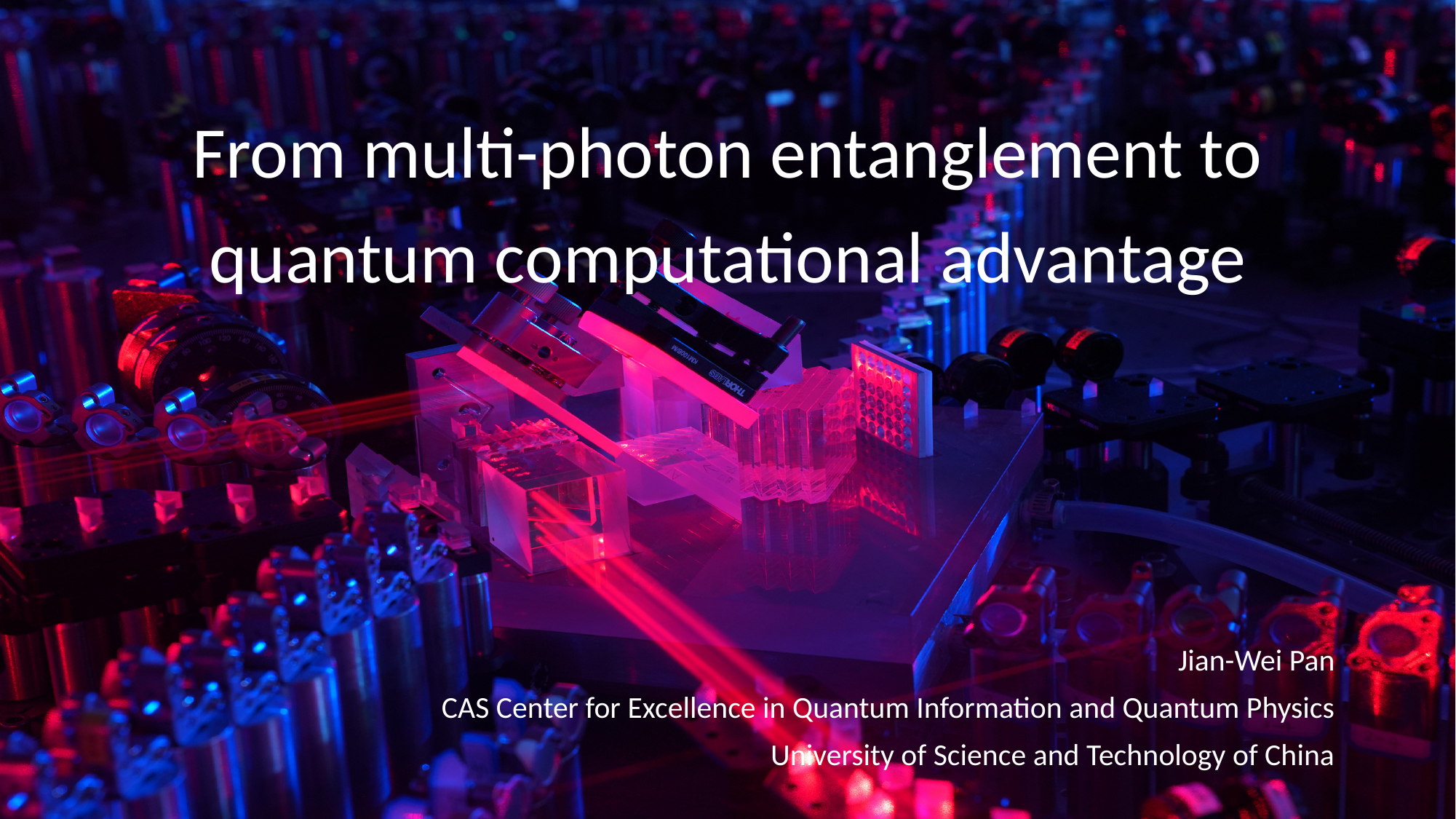

From multi-photon entanglement to quantum computational advantage
Jian-Wei Pan
CAS Center for Excellence in Quantum Information and Quantum Physics
University of Science and Technology of China